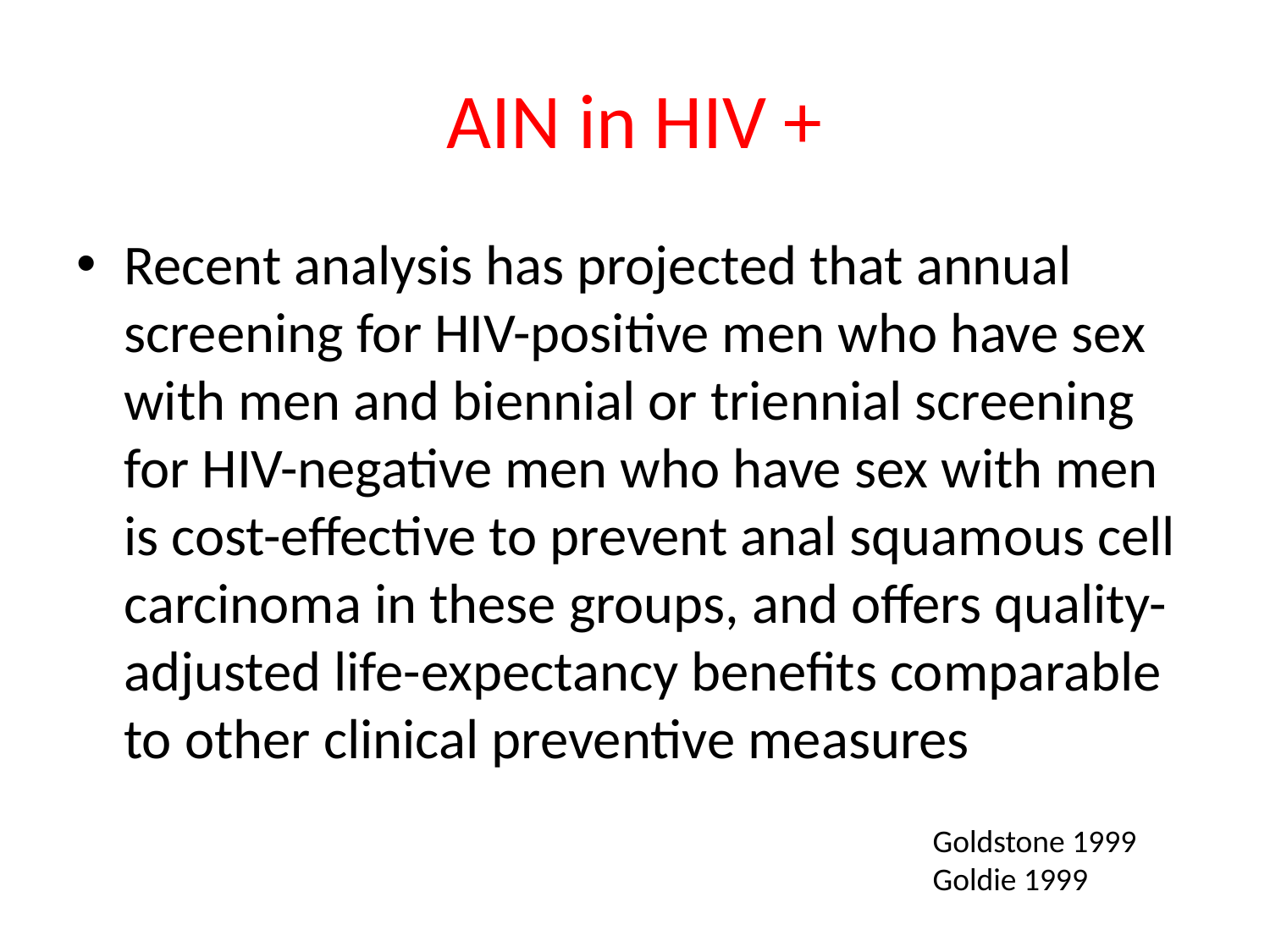

# AIN in HIV +
Recent analysis has projected that annual screening for HIV-positive men who have sex with men and biennial or triennial screening for HIV-negative men who have sex with men is cost-effective to prevent anal squamous cell carcinoma in these groups, and offers quality-adjusted life-expectancy benefits comparable to other clinical preventive measures
Goldstone 1999
Goldie 1999